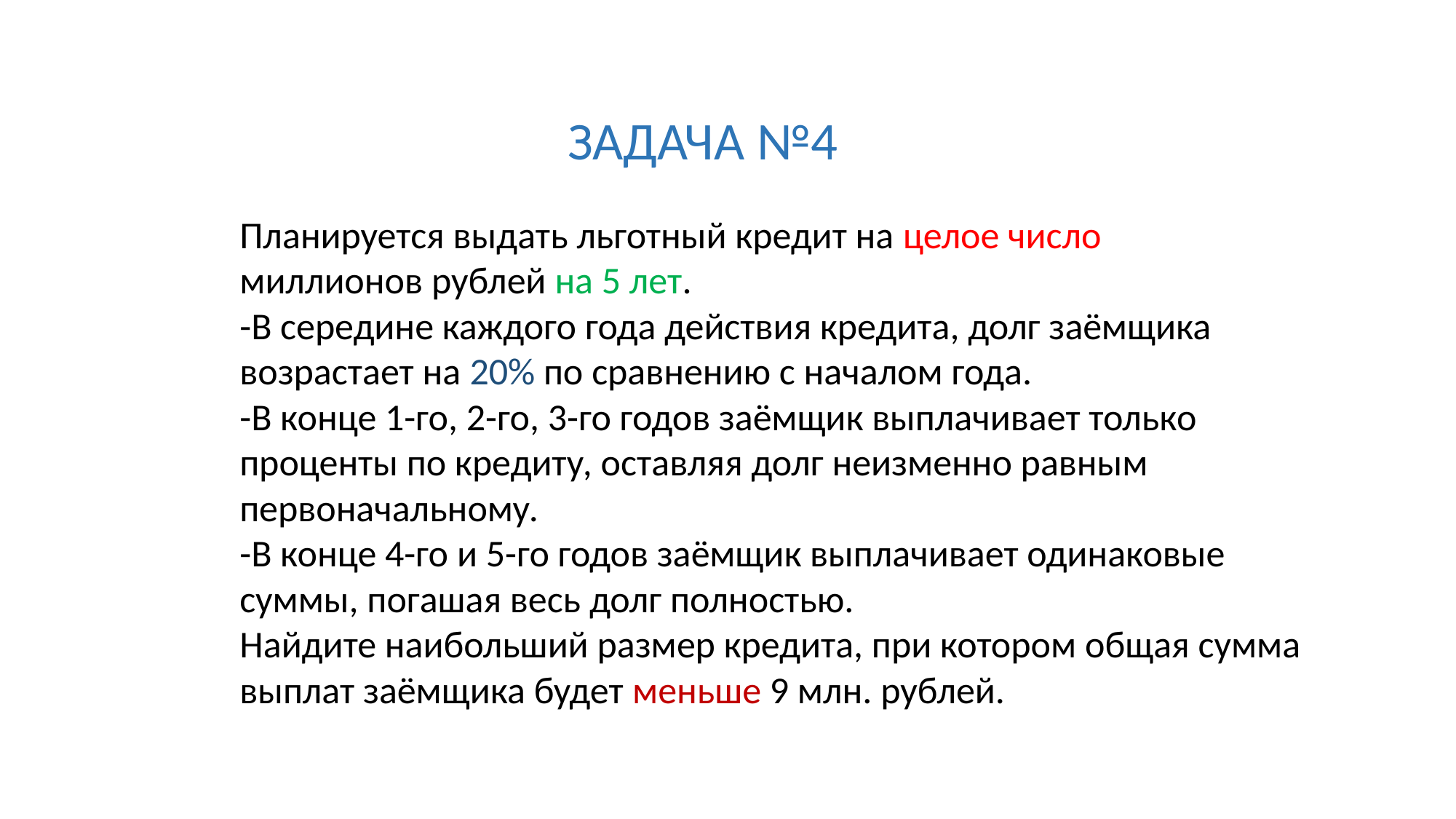

ЗАДАЧА №4
Планируется выдать льготный кредит на целое число миллионов рублей на 5 лет.
-В середине каждого года действия кредита, долг заёмщика возрастает на 20% по сравнению с началом года.
-В конце 1-го, 2-го, 3-го годов заёмщик выплачивает только проценты по кредиту, оставляя долг неизменно равным первоначальному.
-В конце 4-го и 5-го годов заёмщик выплачивает одинаковые суммы, погашая весь долг полностью.
Найдите наибольший размер кредита, при котором общая сумма выплат заёмщика будет меньше 9 млн. рублей.